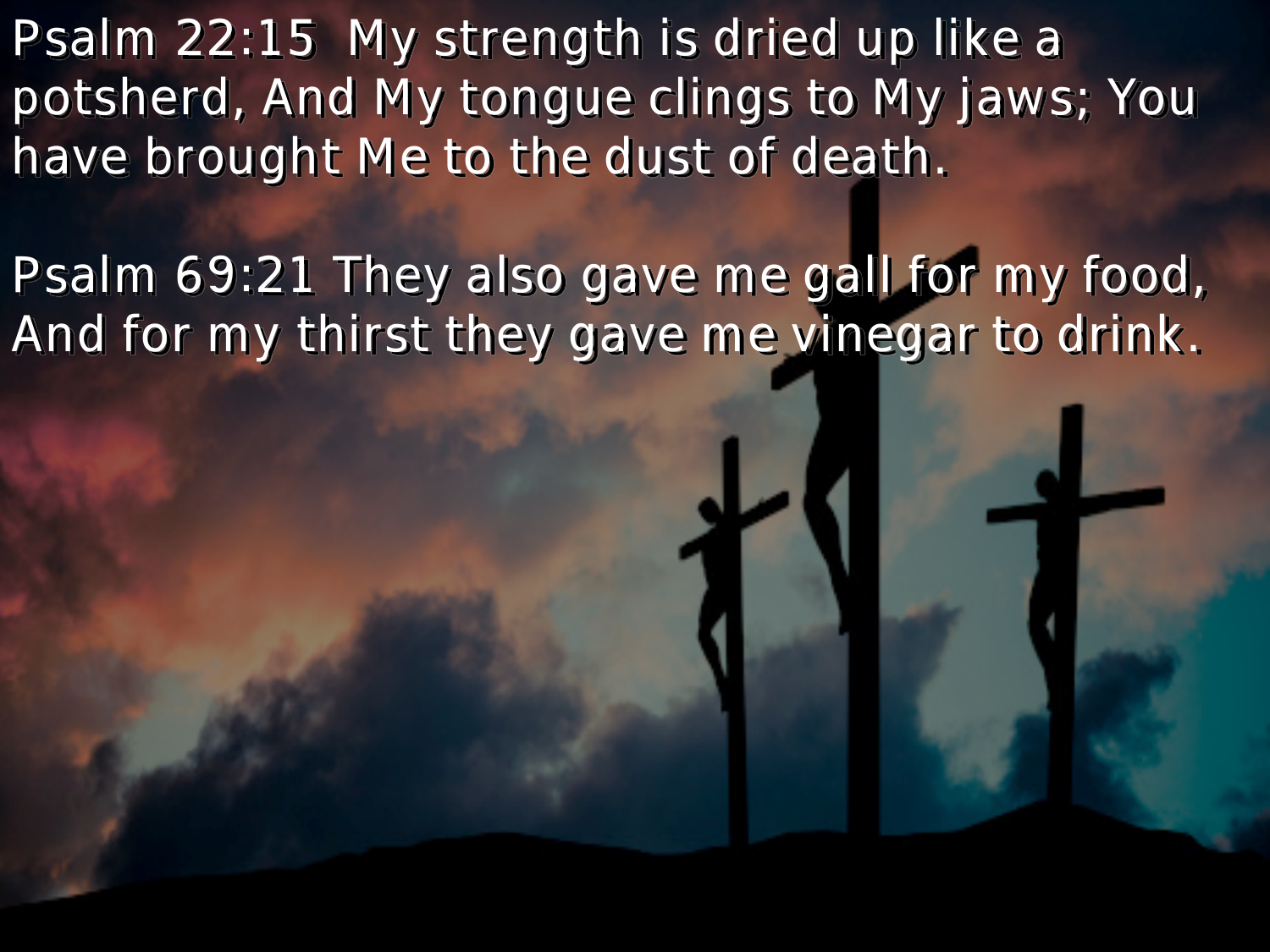

Psalm 22:15  My strength is dried up like a potsherd, And My tongue clings to My jaws; You have brought Me to the dust of death.

Psalm 69:21 They also gave me gall for my food, And for my thirst they gave me vinegar to drink.